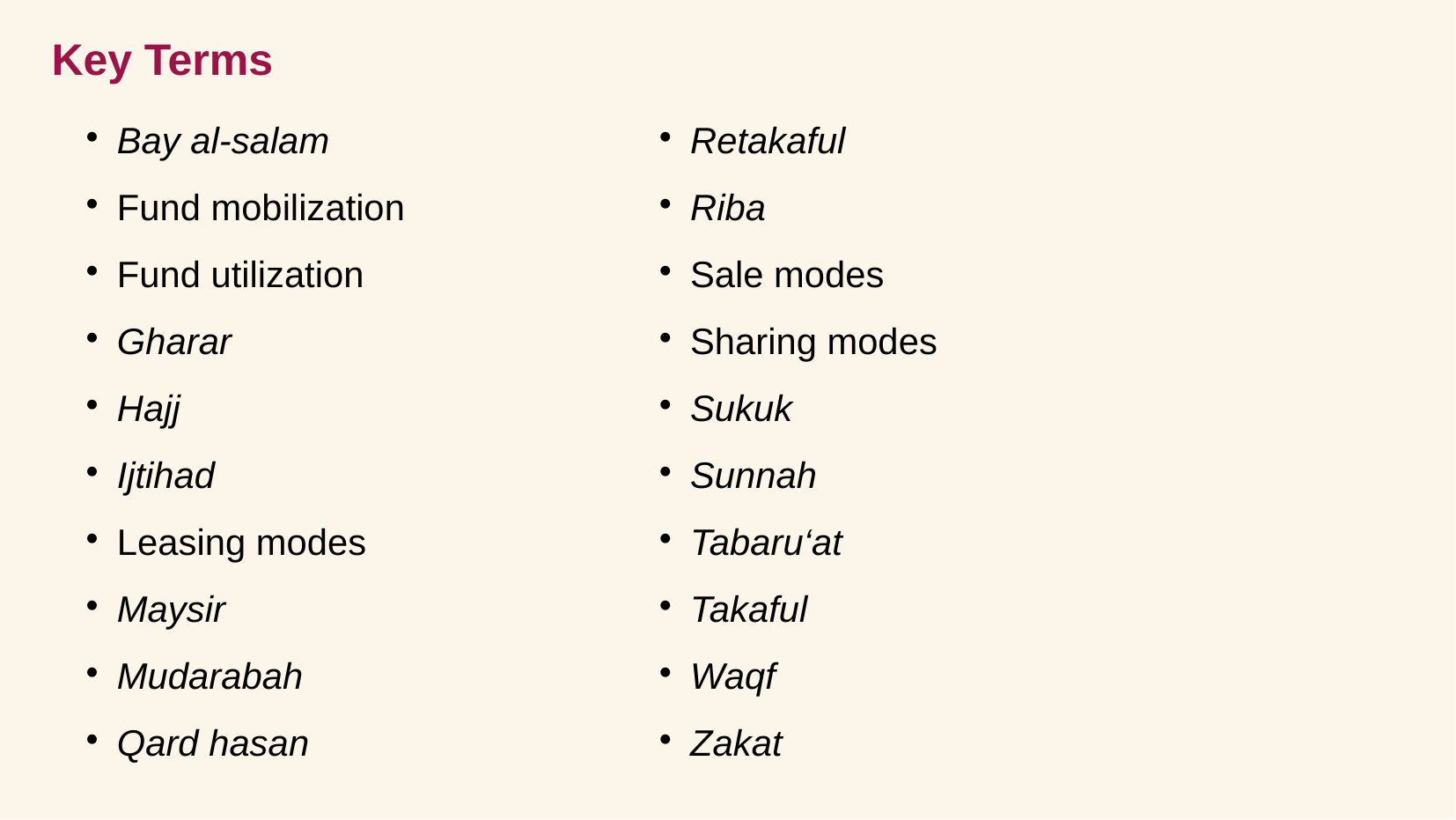

Key Terms
Bay al-salam
Fund mobilization
Fund utilization
Gharar
Hajj
Ijtihad
Leasing modes
Maysir
Mudarabah
Qard hasan
Retakaful
Riba
Sale modes
Sharing modes
Sukuk
Sunnah
Tabaru‘at
Takaful
Waqf
Zakat